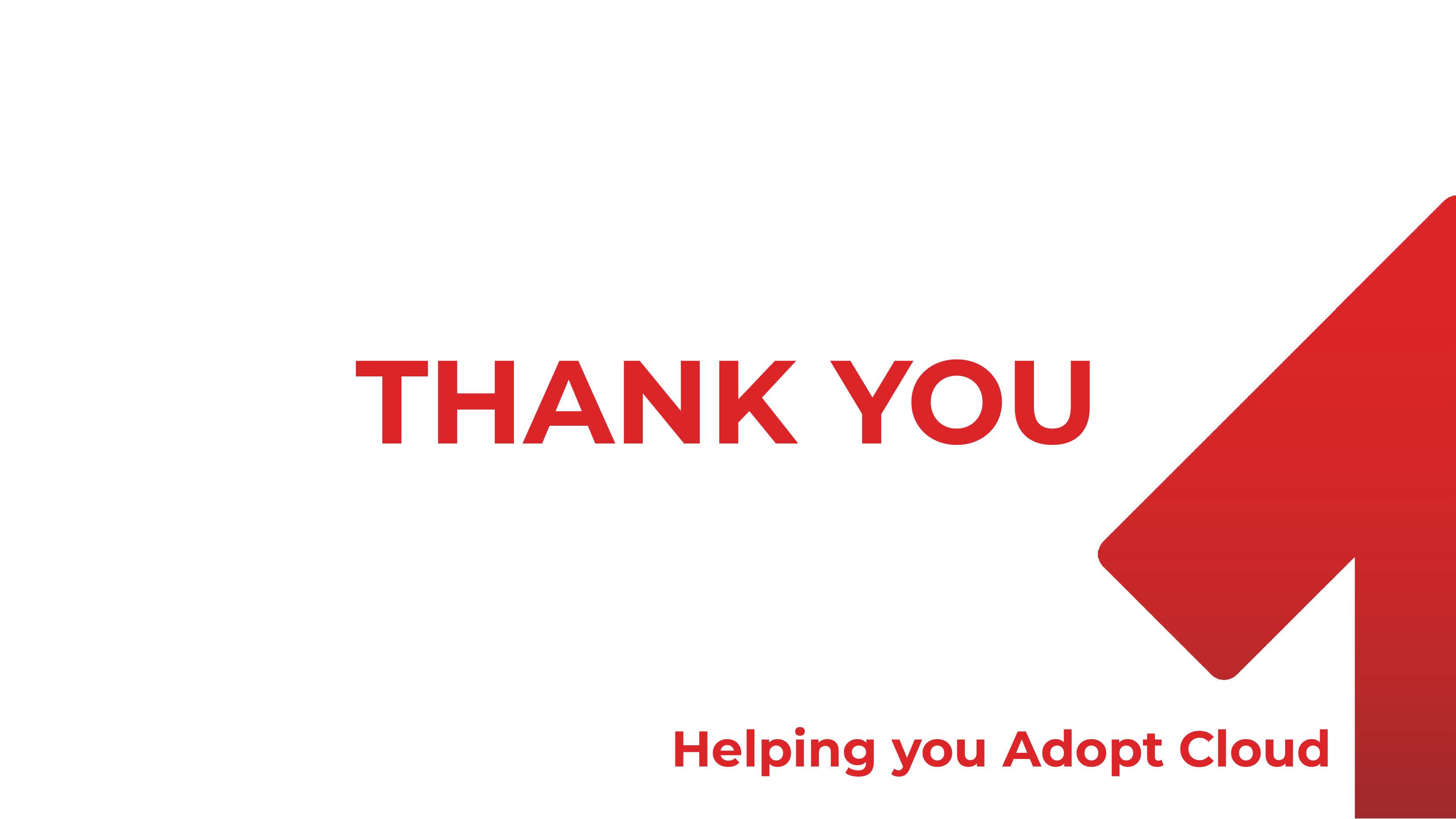

# THANK	YOU
Helping you Adopt Cloud